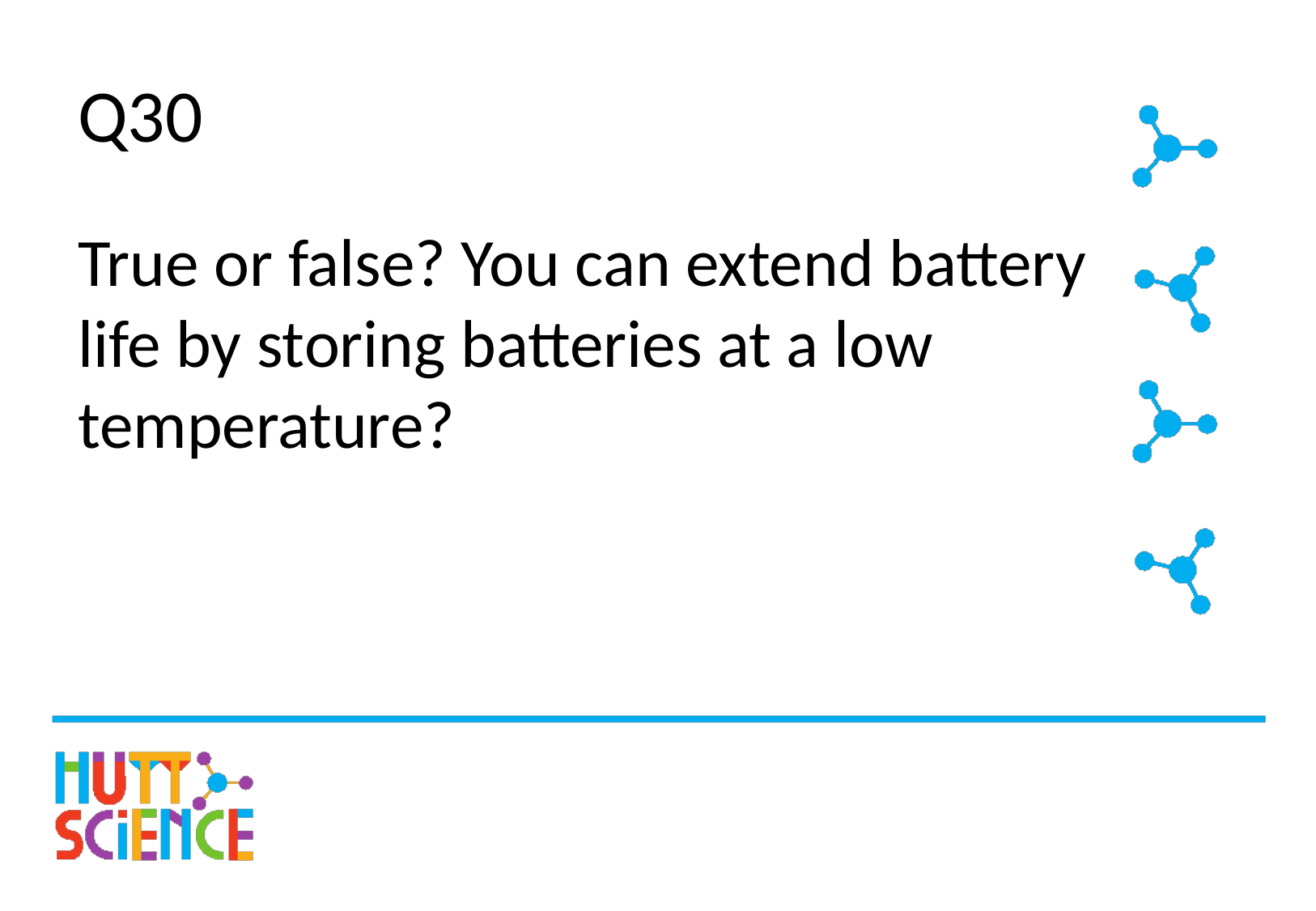

# Q30
True or false? You can extend battery life by storing batteries at a low temperature?